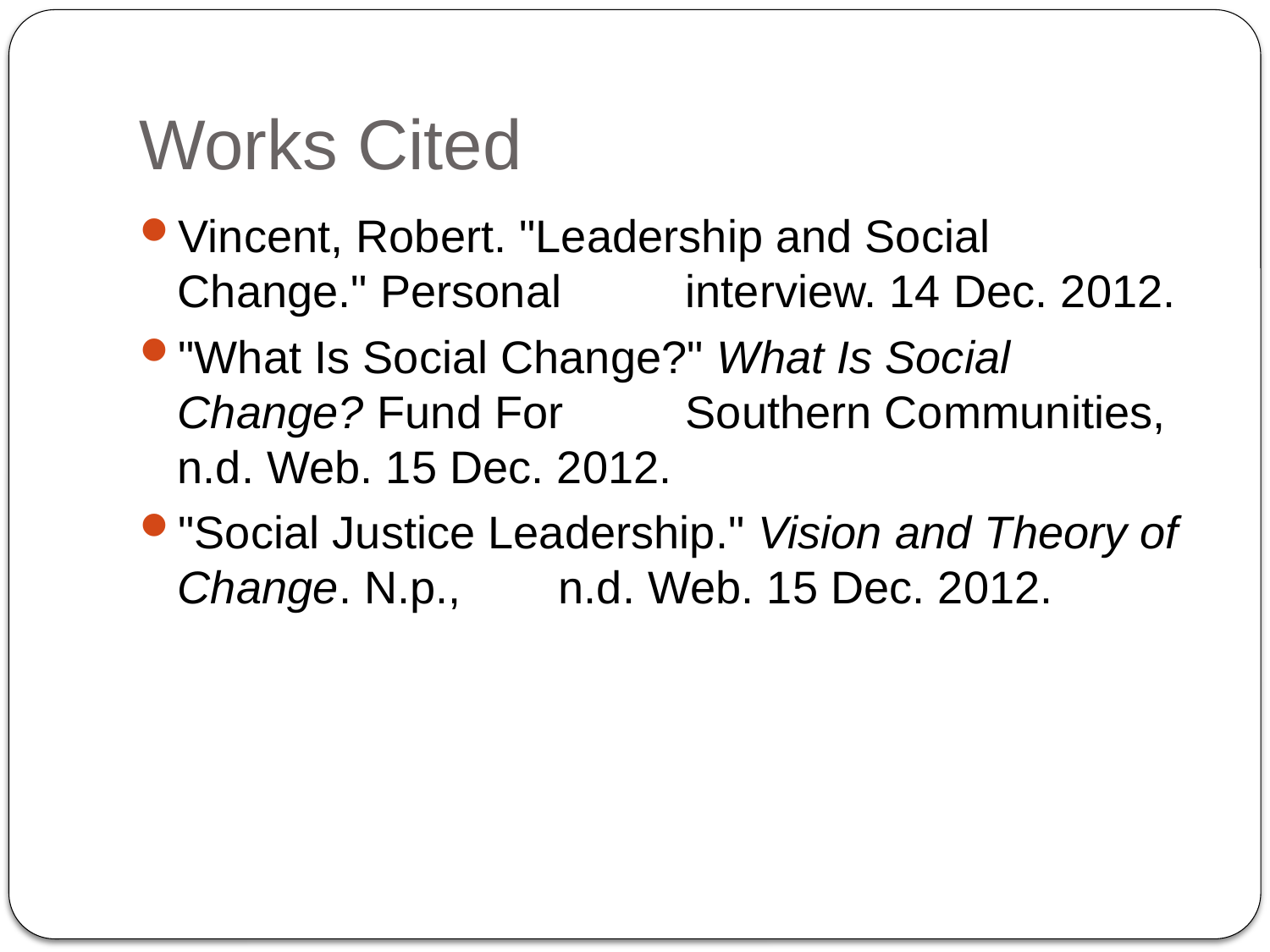

# Works Cited
Vincent, Robert. "Leadership and Social Change." Personal 	interview. 14 Dec. 2012.
"What Is Social Change?" What Is Social Change? Fund For 	Southern Communities, n.d. Web. 15 Dec. 2012.
"Social Justice Leadership." Vision and Theory of Change. N.p., 	n.d. Web. 15 Dec. 2012.